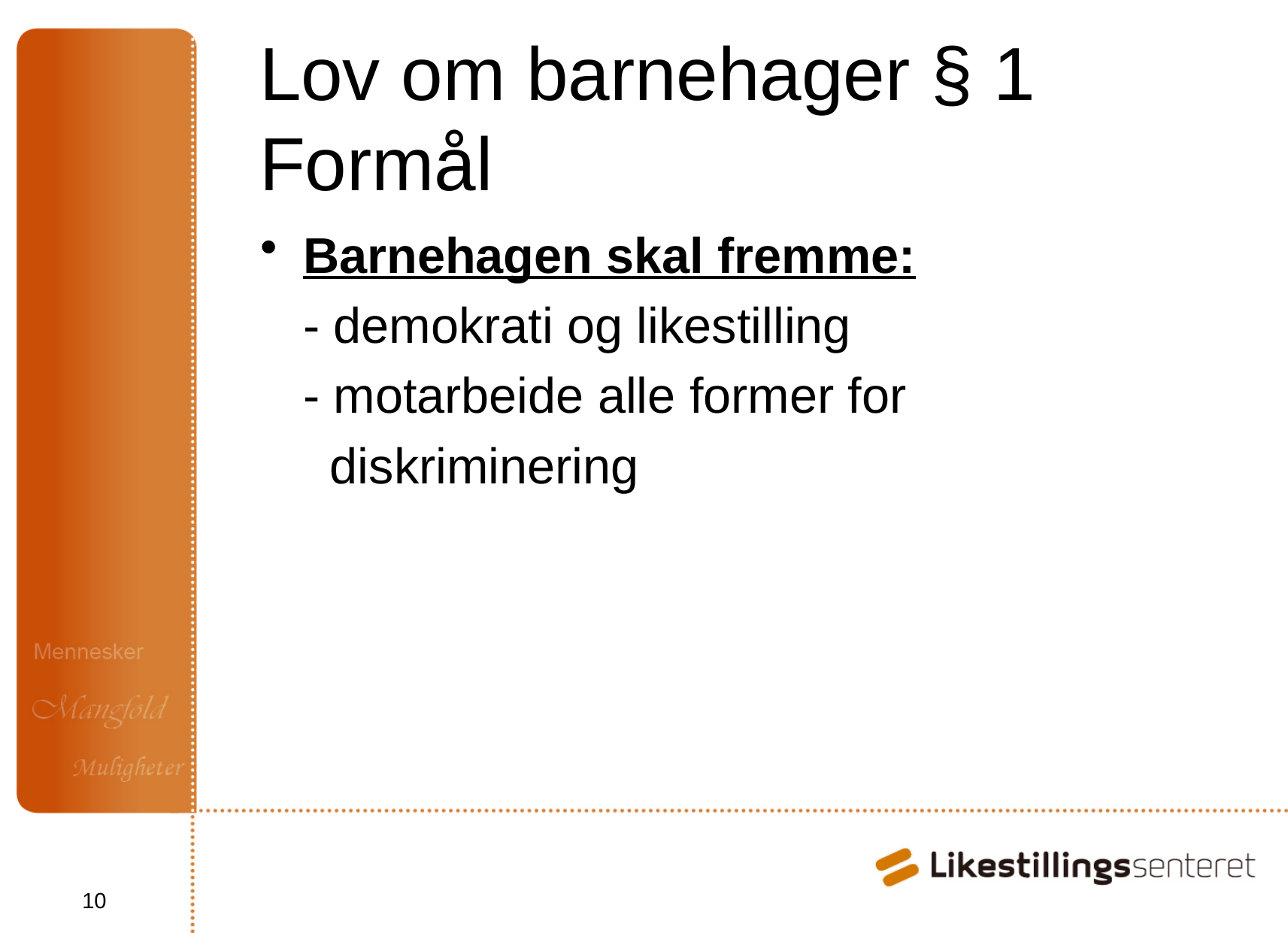

# Lov om barnehager § 1 Formål
Barnehagen skal fremme:
	- demokrati og likestilling
	- motarbeide alle former for
     diskriminering